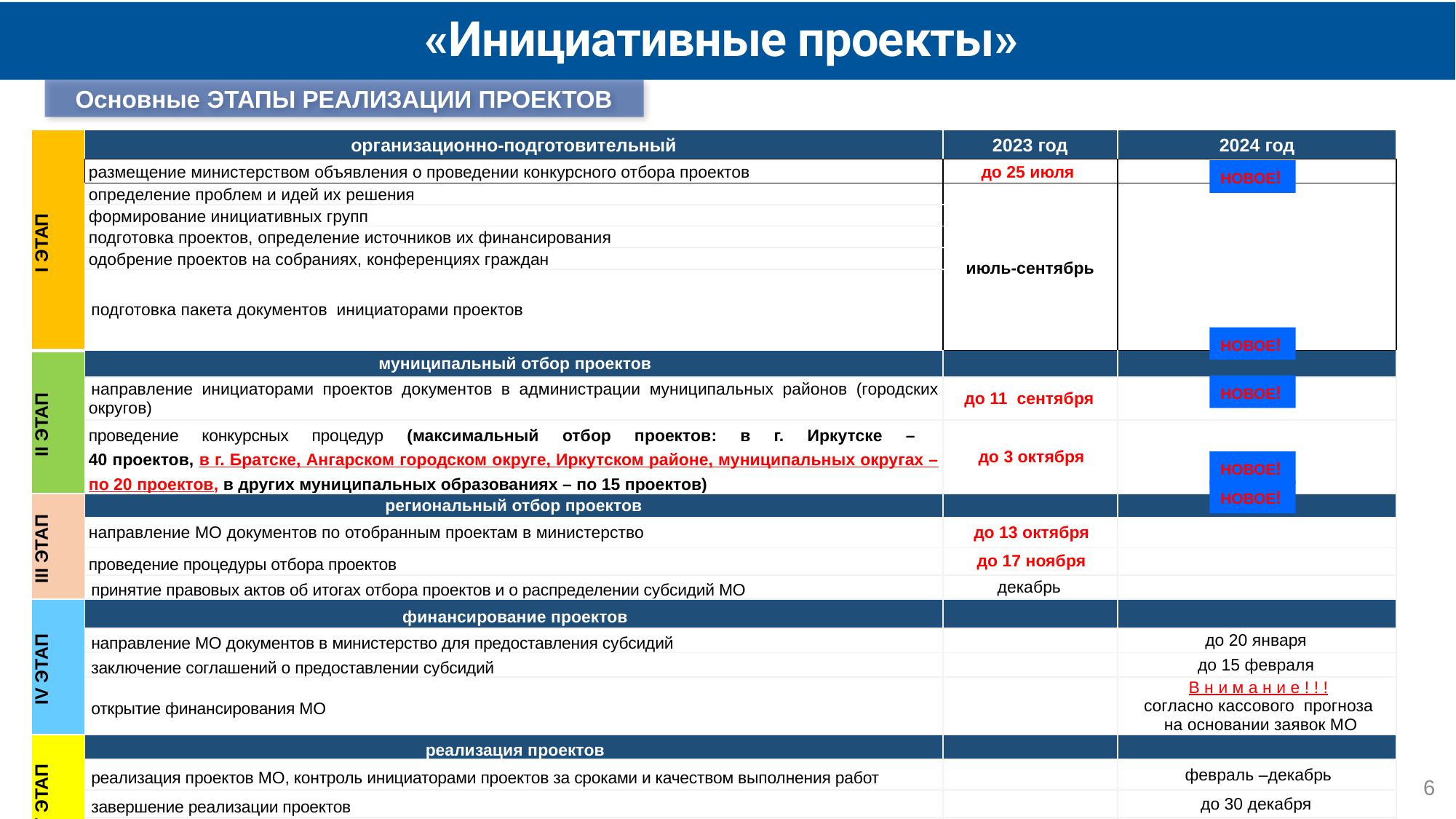

«Инициативные проекты»
Основные ЭТАПЫ РЕАЛИЗАЦИИ ПРОЕКТОВ
| I ЭТАП | организационно-подготовительный | 2023 год | 2024 год |
| --- | --- | --- | --- |
|  | размещение министерством объявления о проведении конкурсного отбора проектов | до 25 июля |  |
|  | определение проблем и идей их решения | июль-сентябрь |  |
|  | формирование инициативных групп |  |  |
|  | подготовка проектов, определение источников их финансирования |  |  |
|  | одобрение проектов на собраниях, конференциях граждан |  |  |
|  | подготовка пакета документов инициаторами проектов |  |  |
| II ЭТАП | муниципальный отбор проектов |  |  |
|  | направление инициаторами проектов документов в администрации муниципальных районов (городских округов) | до 11 сентября |  |
|  | проведение конкурсных процедур (максимальный отбор проектов: в г. Иркутске – 40 проектов, в г. Братске, Ангарском городском округе, Иркутском районе, муниципальных округах – по 20 проектов, в других муниципальных образованиях – по 15 проектов) | до 3 октября |  |
| III ЭТАП | региональный отбор проектов |  |  |
|  | направление МО документов по отобранным проектам в министерство | до 13 октября |  |
|  | проведение процедуры отбора проектов | до 17 ноября |  |
|  | принятие правовых актов об итогах отбора проектов и о распределении субсидий МО | декабрь |  |
| IV ЭТАП | финансирование проектов |  |  |
|  | направление МО документов в министерство для предоставления субсидий |  | до 20 января |
|  | заключение соглашений о предоставлении субсидий |  | до 15 февраля |
|  | открытие финансирования МО |  | В н и м а н и е ! ! ! согласно кассового прогноза на основании заявок МО |
| V ЭТАП | реализация проектов |  |  |
|  | реализация проектов МО, контроль инициаторами проектов за сроками и качеством выполнения работ |  | февраль –декабрь |
|  | завершение реализации проектов |  | до 30 декабря |
|  | представление МО в министерство отчетов о реализации проектов |  | до 1 февраля 2025 г. |
НОВОЕ!
НОВОЕ!
НОВОЕ!
НОВОЕ!
НОВОЕ!
6